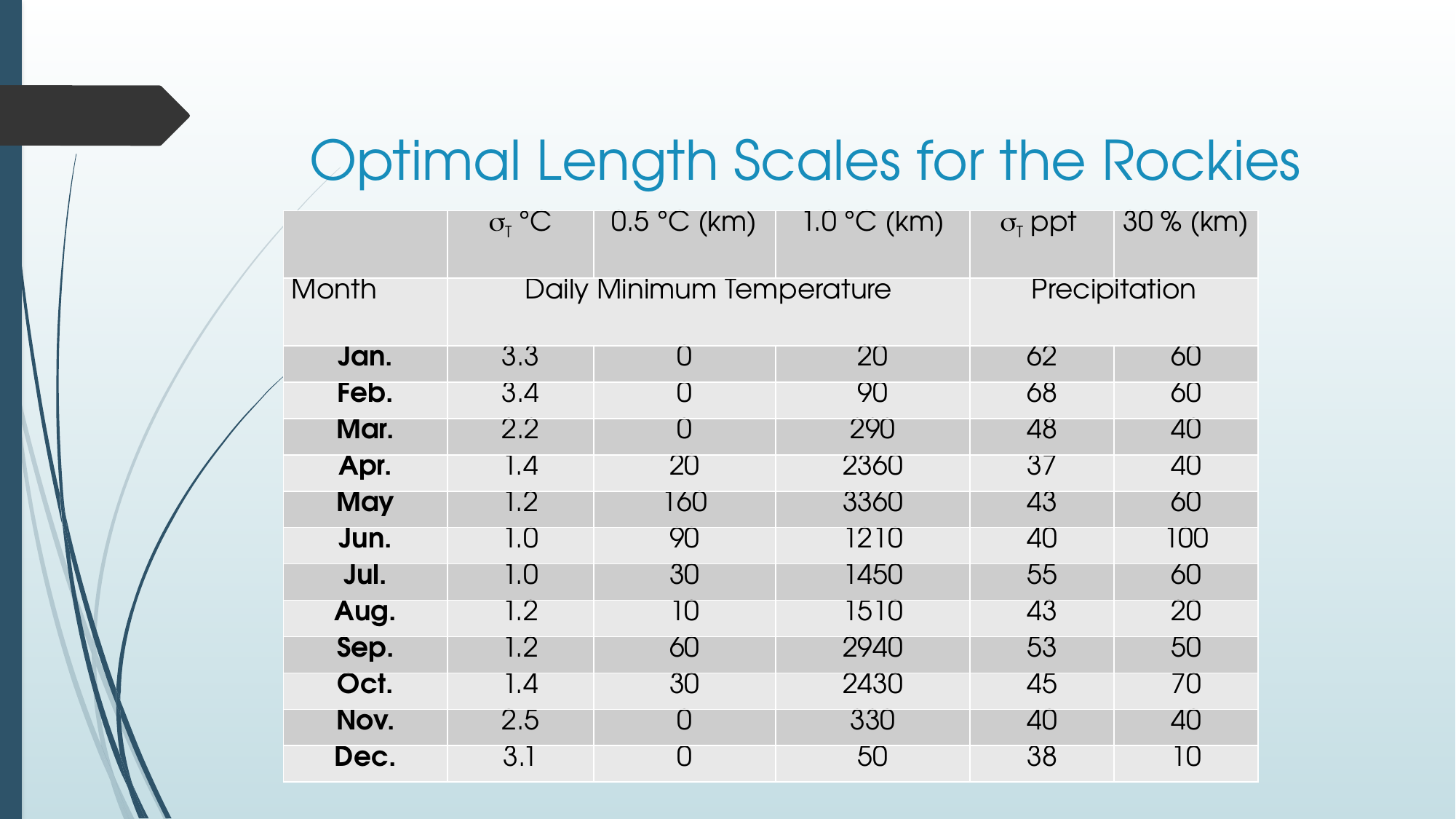

# Optimal Length Scales for the Rockies
|  | σT °C | 0.5 °C (km) | 1.0 °C (km) | σT ppt | 30 % (km) |
| --- | --- | --- | --- | --- | --- |
| Month | Daily Minimum Temperature |  |  | Precipitation |  |
| Jan. | 3.3 | 0 | 20 | 62 | 60 |
| Feb. | 3.4 | 0 | 90 | 68 | 60 |
| Mar. | 2.2 | 0 | 290 | 48 | 40 |
| Apr. | 1.4 | 20 | 2360 | 37 | 40 |
| May | 1.2 | 160 | 3360 | 43 | 60 |
| Jun. | 1.0 | 90 | 1210 | 40 | 100 |
| Jul. | 1.0 | 30 | 1450 | 55 | 60 |
| Aug. | 1.2 | 10 | 1510 | 43 | 20 |
| Sep. | 1.2 | 60 | 2940 | 53 | 50 |
| Oct. | 1.4 | 30 | 2430 | 45 | 70 |
| Nov. | 2.5 | 0 | 330 | 40 | 40 |
| Dec. | 3.1 | 0 | 50 | 38 | 10 |